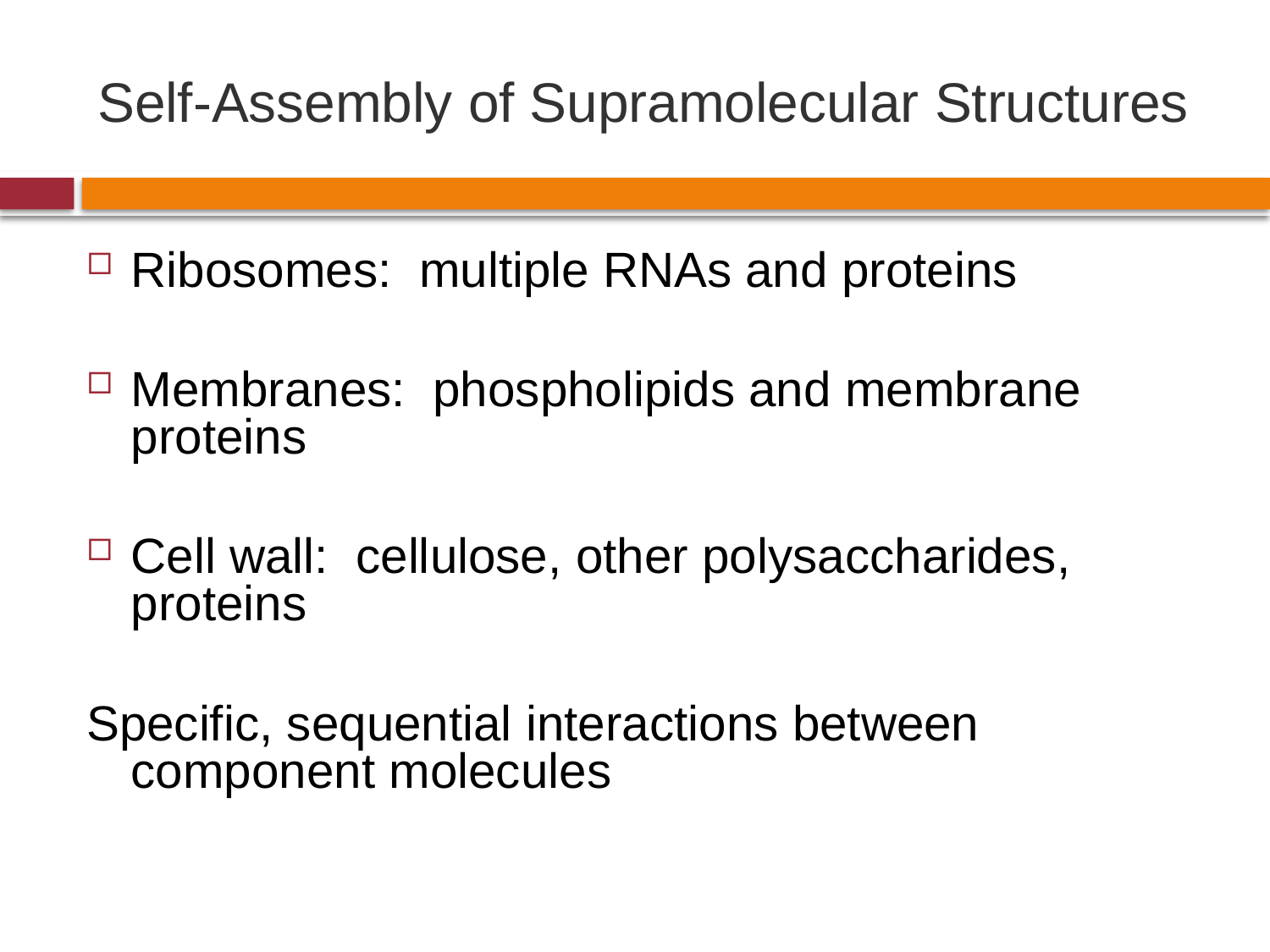

# Self-Assembly of Supramolecular Structures
Ribosomes:  multiple RNAs and proteins

Membranes:  phospholipids and membrane proteins

Cell wall:  cellulose, other polysaccharides, proteins

Specific, sequential interactions between component molecules